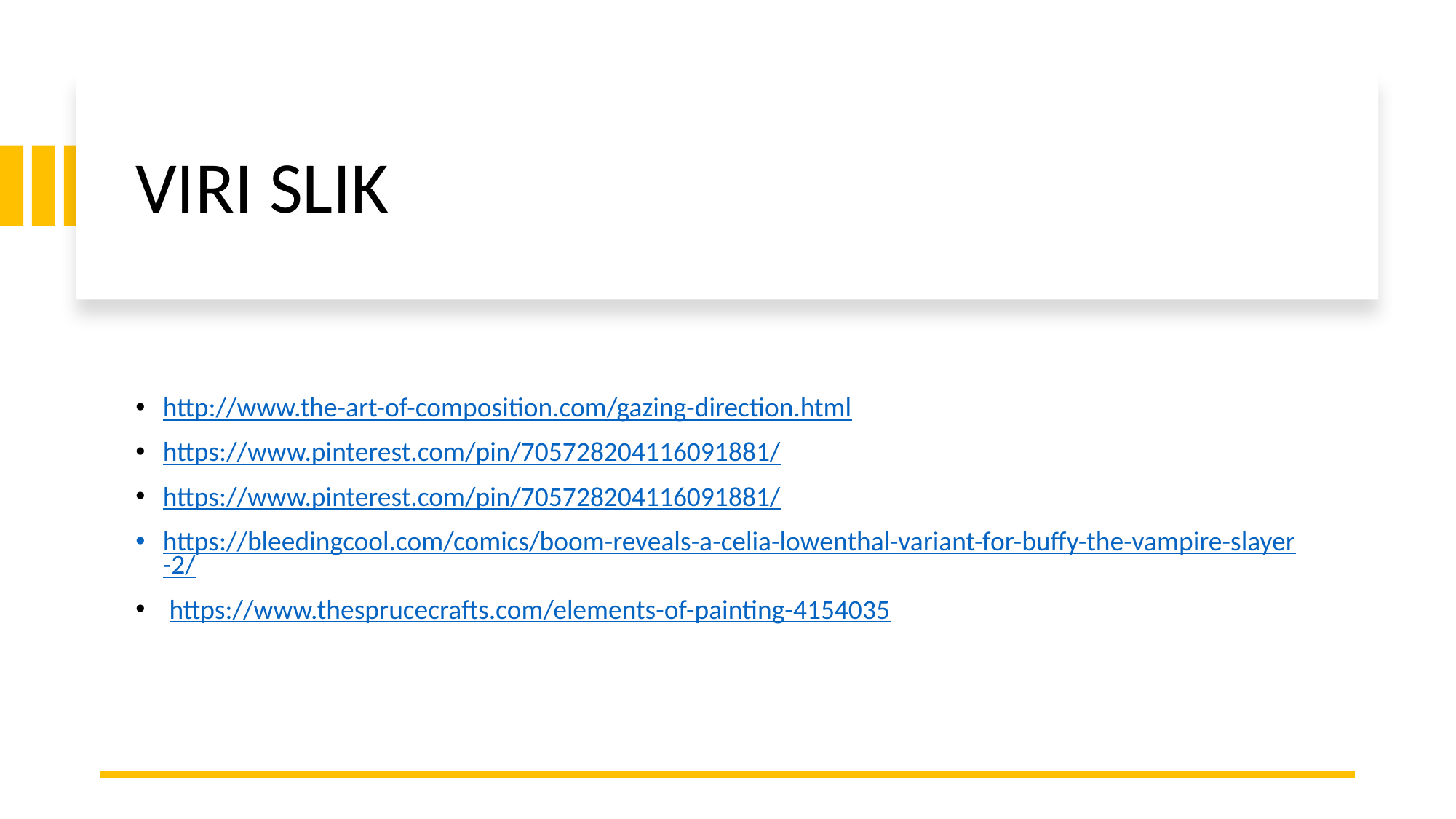

# VIRI SLIK

http://www.the-art-of-composition.com/gazing-direction.html
https://www.pinterest.com/pin/705728204116091881/
https://www.pinterest.com/pin/705728204116091881/
https://bleedingcool.com/comics/boom-reveals-a-celia-lowenthal-variant-for-buffy-the-vampire-slayer-2/
 https://www.thesprucecrafts.com/elements-of-painting-4154035